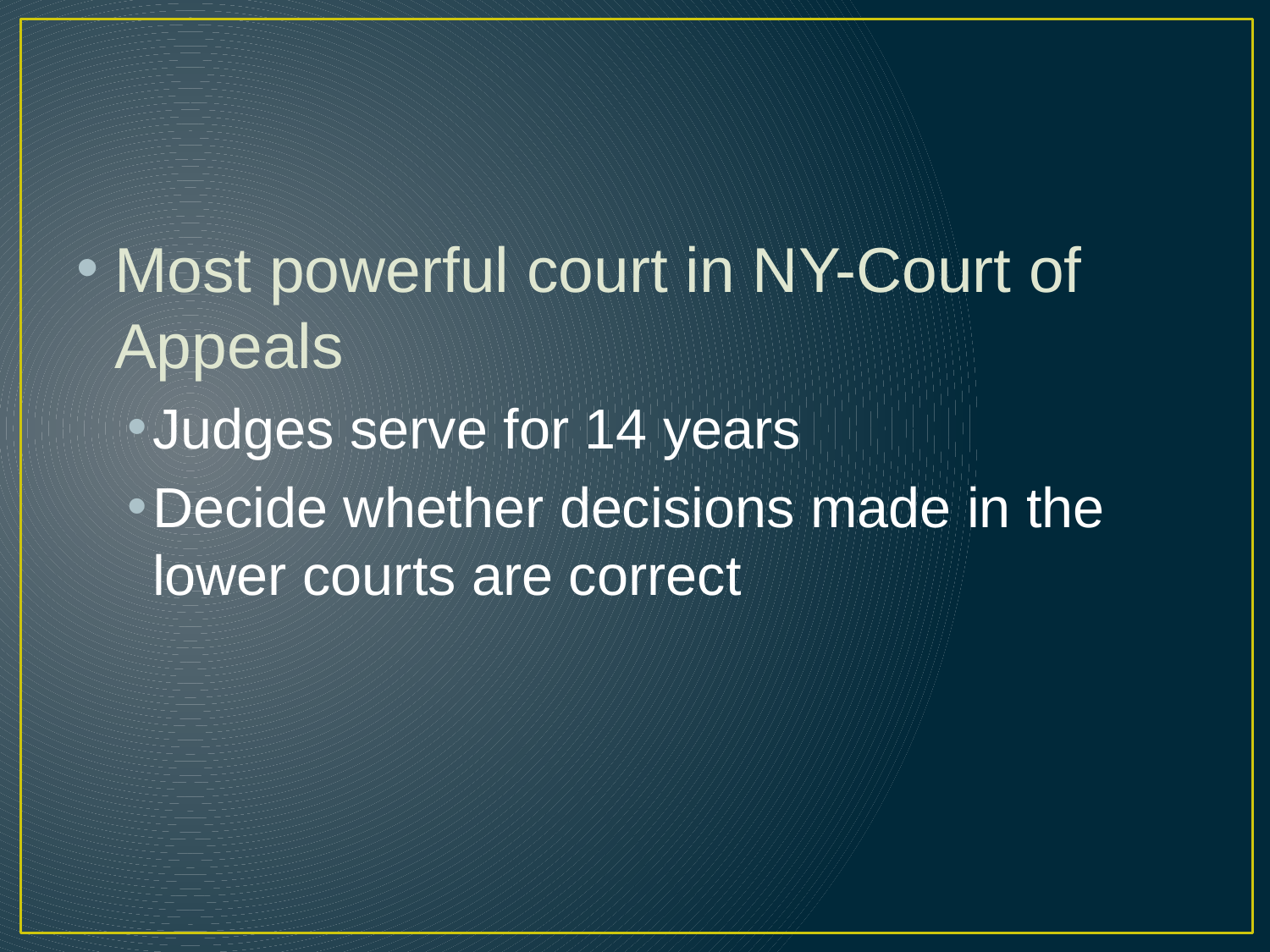

#
Most powerful court in NY-Court of Appeals
Judges serve for 14 years
Decide whether decisions made in the lower courts are correct